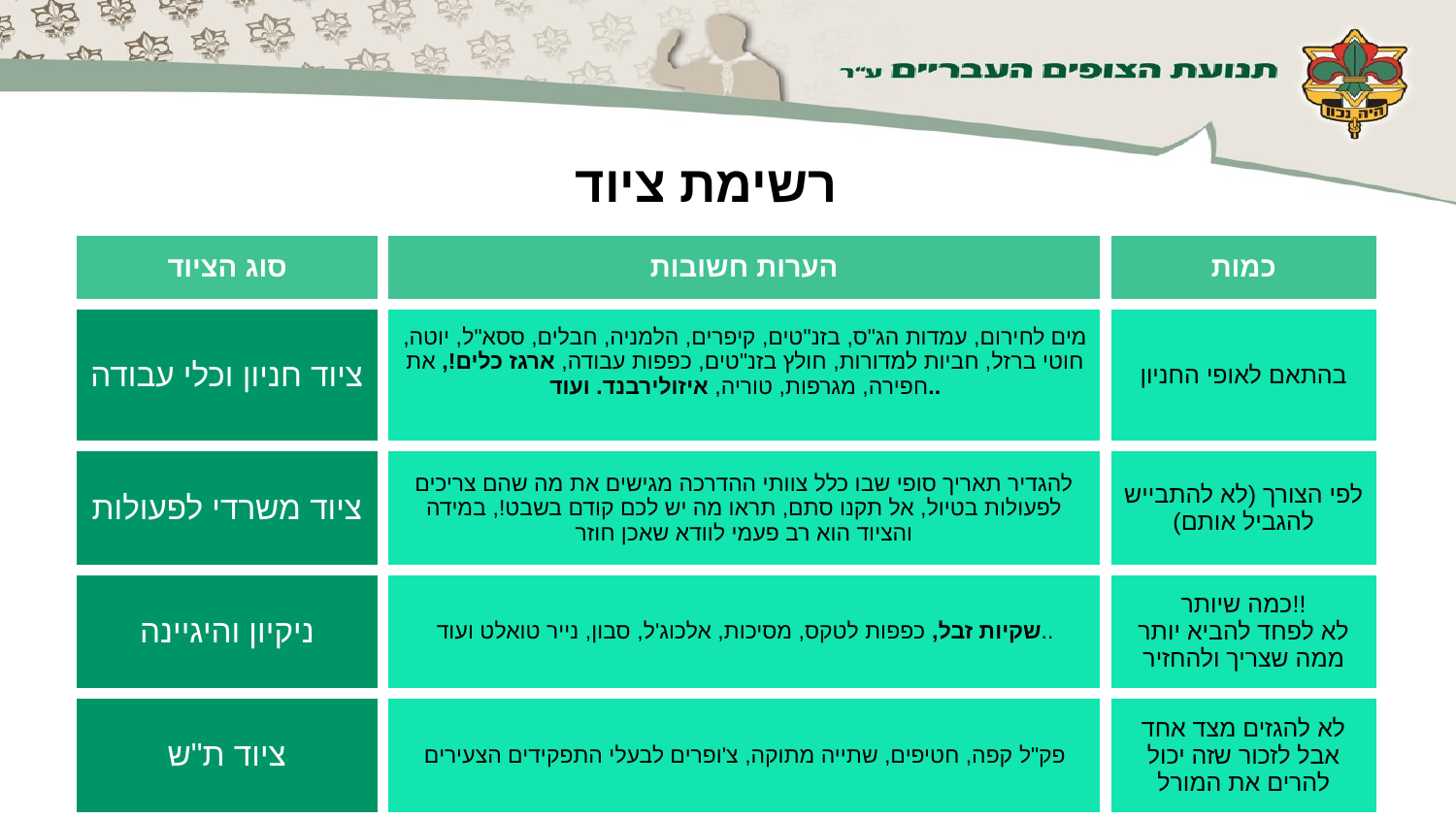

# רשימת ציוד
| סוג הציוד | הערות חשובות | כמות |
| --- | --- | --- |
| ציוד חניון וכלי עבודה | מים לחירום, עמדות הג"ס, בזנ"טים, קיפרים, הלמניה, חבלים, ססא"ל, יוטה, חוטי ברזל, חביות למדורות, חולץ בזנ"טים, כפפות עבודה, ארגז כלים!, את חפירה, מגרפות, טוריה, איזולירבנד. ועוד.. | בהתאם לאופי החניון |
| ציוד משרדי לפעולות | להגדיר תאריך סופי שבו כלל צוותי ההדרכה מגישים את מה שהם צריכים לפעולות בטיול, אל תקנו סתם, תראו מה יש לכם קודם בשבט!, במידה והציוד הוא רב פעמי לוודא שאכן חוזר | לפי הצורך (לא להתבייש להגביל אותם) |
| ניקיון והיגיינה | שקיות זבל, כפפות לטקס, מסיכות, אלכוג'ל, סבון, נייר טואלט ועוד.. | כמה שיותר!! לא לפחד להביא יותר ממה שצריך ולהחזיר |
| ציוד ת"ש | פק"ל קפה, חטיפים, שתייה מתוקה, צ'ופרים לבעלי התפקידים הצעירים | לא להגזים מצד אחד אבל לזכור שזה יכול להרים את המורל |